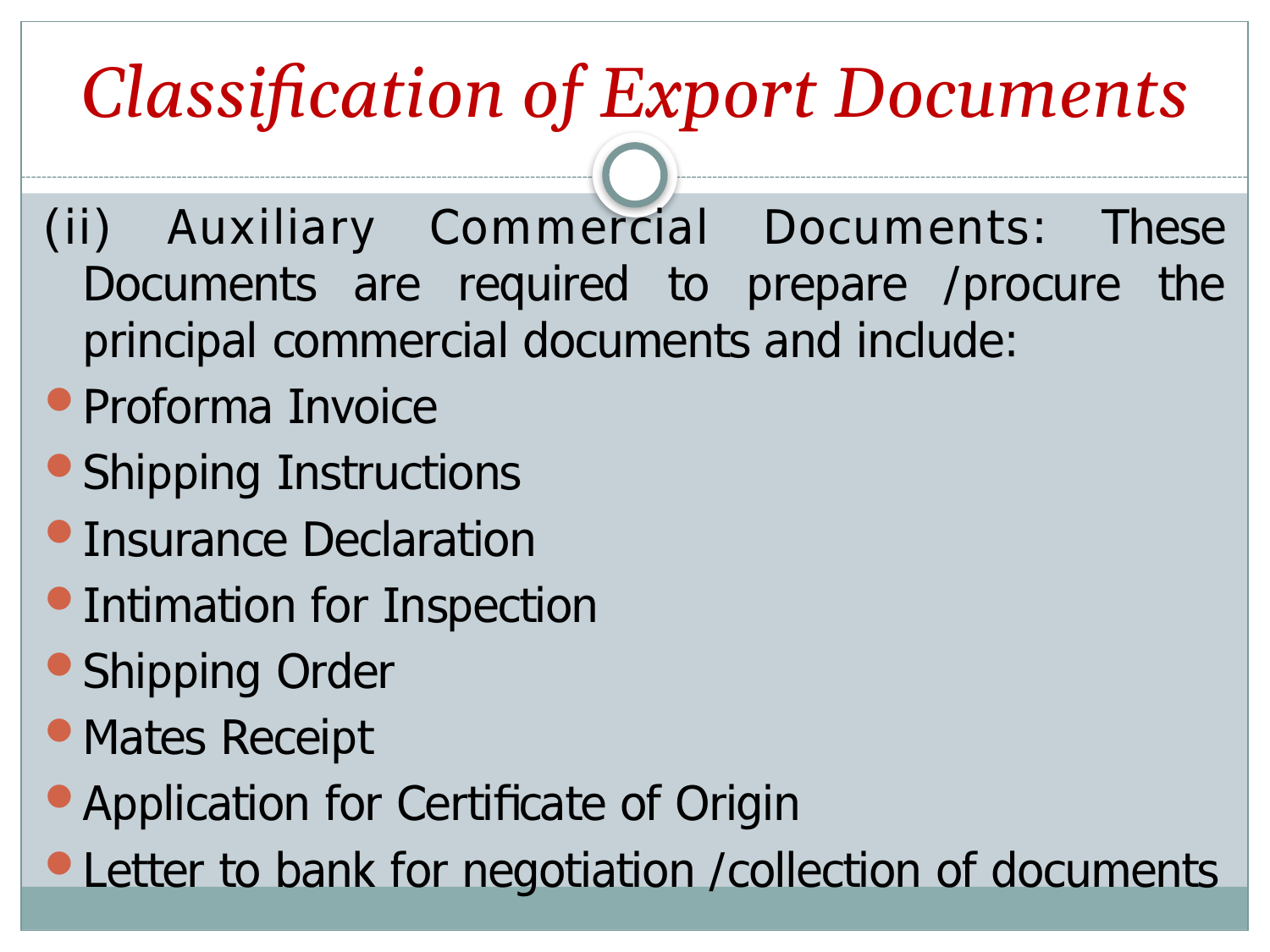

# Classification of Export Documents
(ii) Auxiliary Commercial Documents: These Documents are required to prepare /procure the principal commercial documents and include:
Proforma Invoice
Shipping Instructions
Insurance Declaration
Intimation for Inspection
Shipping Order
Mates Receipt
Application for Certificate of Origin
Letter to bank for negotiation /collection of documents